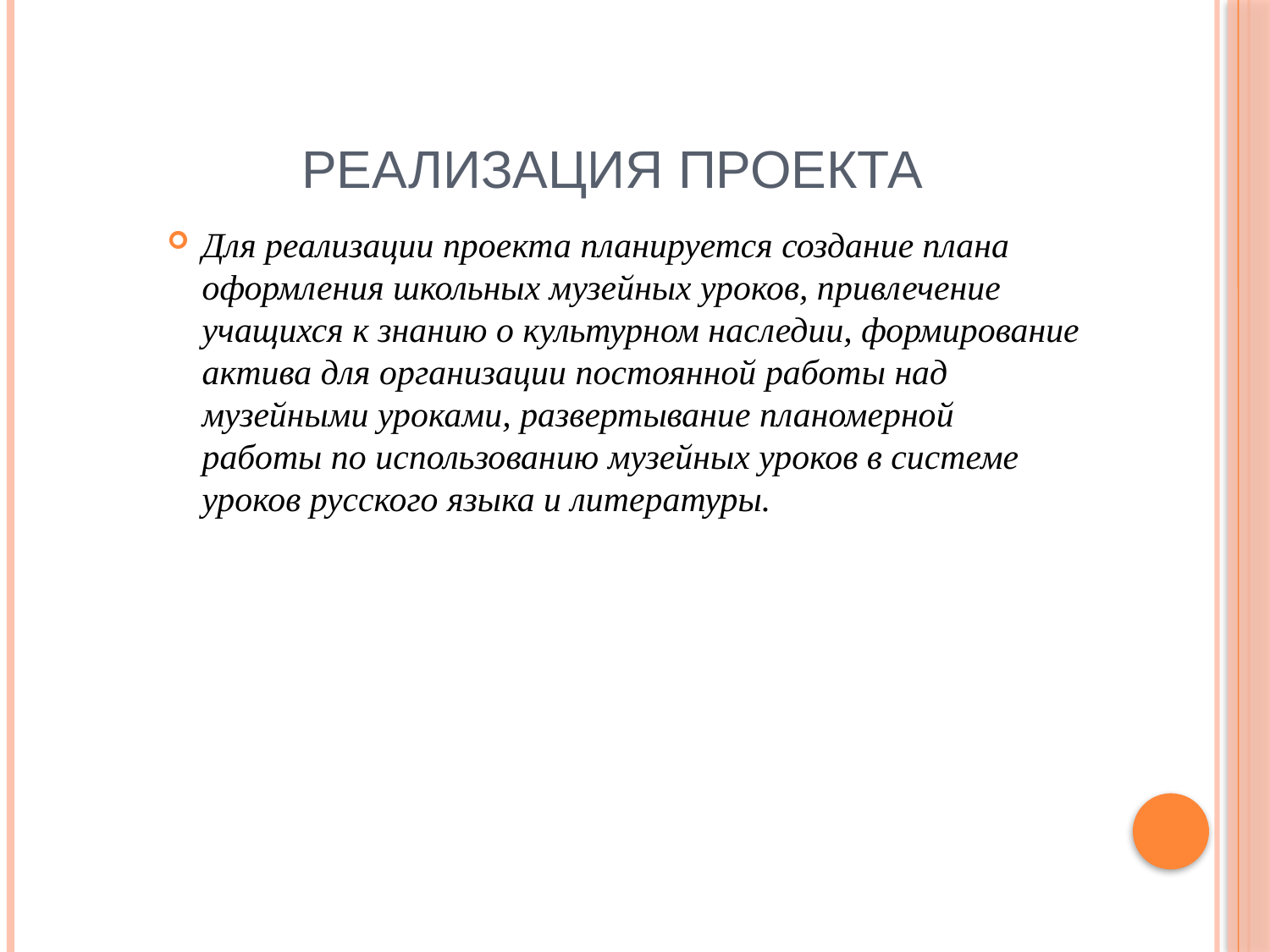

# Реализация проекта
Для реализации проекта планируется создание плана оформления школьных музейных уроков, привлечение учащихся к знанию о культурном наследии, формирование актива для организации постоянной работы над музейными уроками, развертывание планомерной работы по использованию музейных уроков в системе уроков русского языка и литературы.